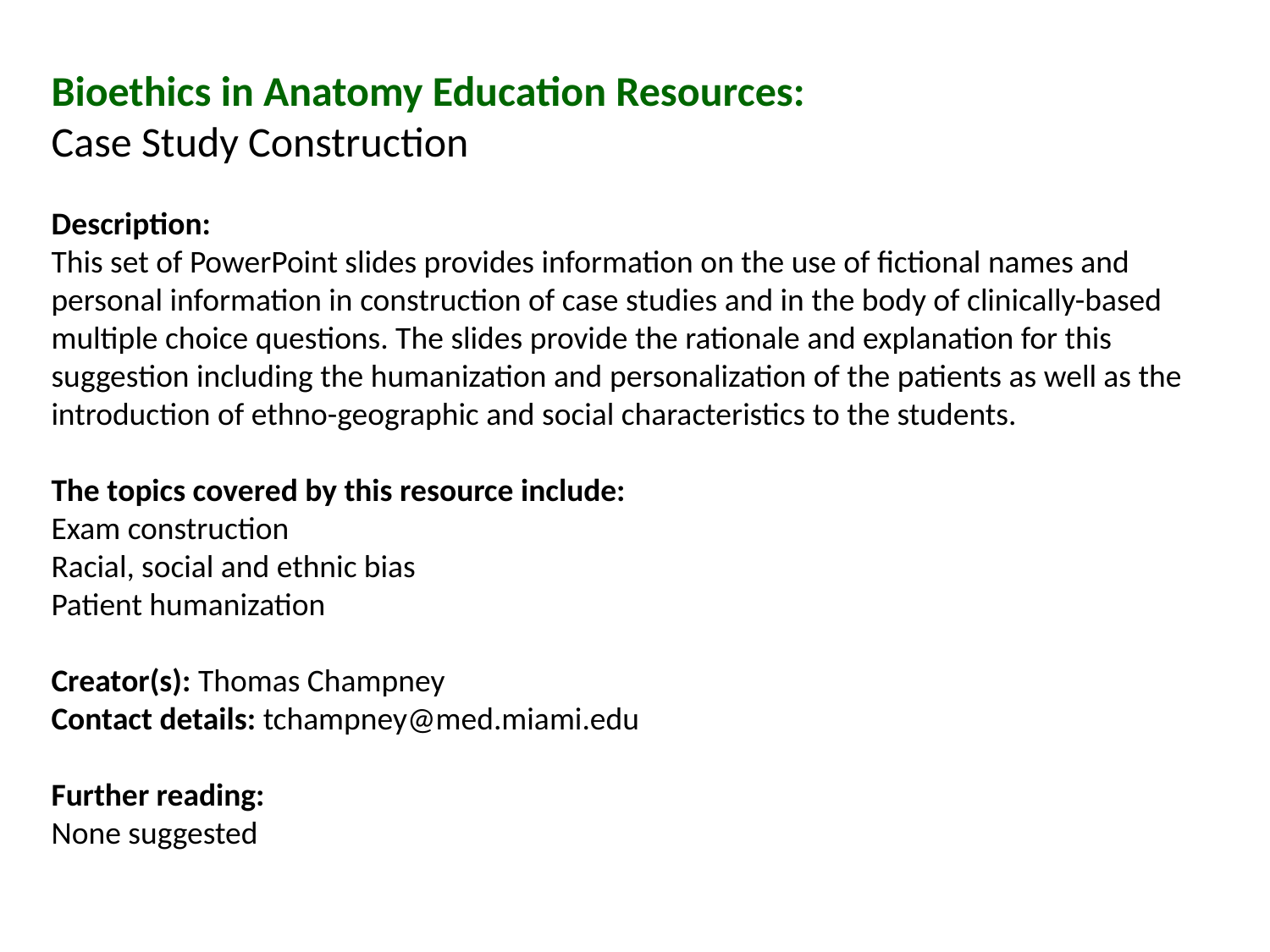

Bioethics in Anatomy Education Resources:
Case Study Construction

Description:
This set of PowerPoint slides provides information on the use of fictional names and personal information in construction of case studies and in the body of clinically-based multiple choice questions. The slides provide the rationale and explanation for this suggestion including the humanization and personalization of the patients as well as the introduction of ethno-geographic and social characteristics to the students.

The topics covered by this resource include:
Exam construction
Racial, social and ethnic bias
Patient humanization

Creator(s): Thomas Champney
Contact details: tchampney@med.miami.edu

Further reading:
None suggested